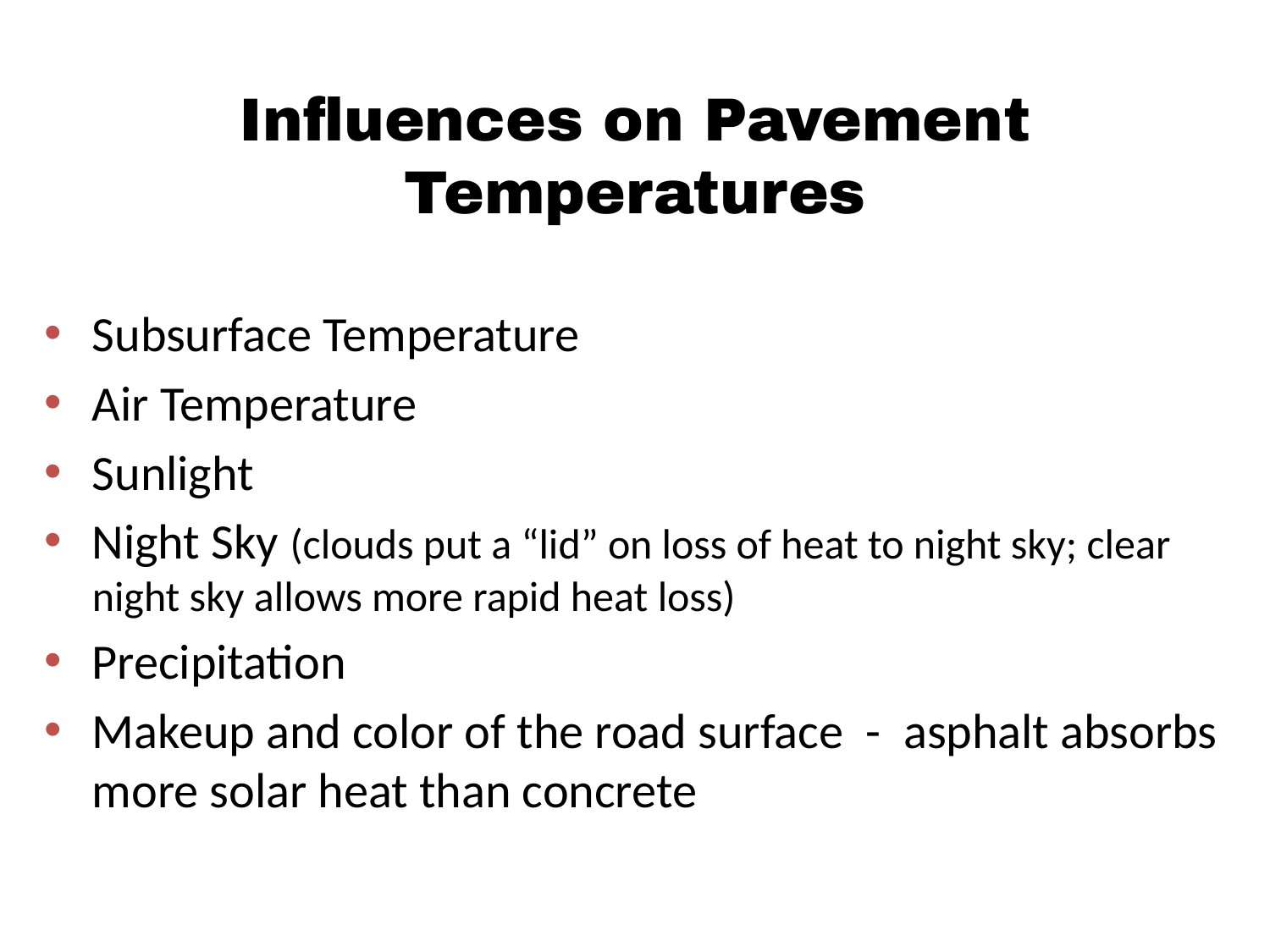

# Influences on Pavement Temperatures
Subsurface Temperature
Air Temperature
Sunlight
Night Sky (clouds put a “lid” on loss of heat to night sky; clear night sky allows more rapid heat loss)
Precipitation
Makeup and color of the road surface  -  asphalt absorbs more solar heat than concrete